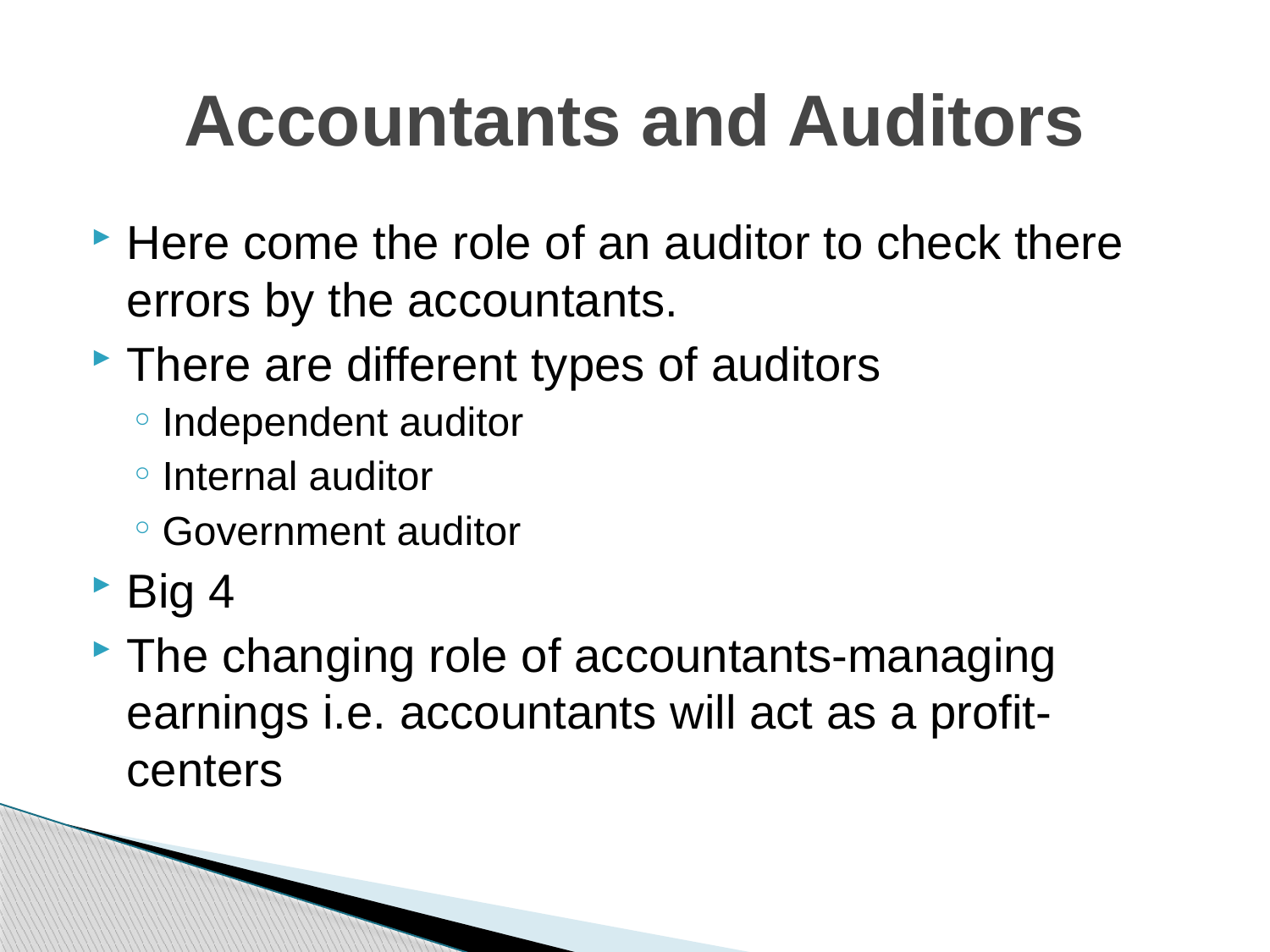

# Accountants and Auditors
Here come the role of an auditor to check there errors by the accountants.
There are different types of auditors
Independent auditor
Internal auditor
Government auditor
Big 4
The changing role of accountants-managing earnings i.e. accountants will act as a profit-centers